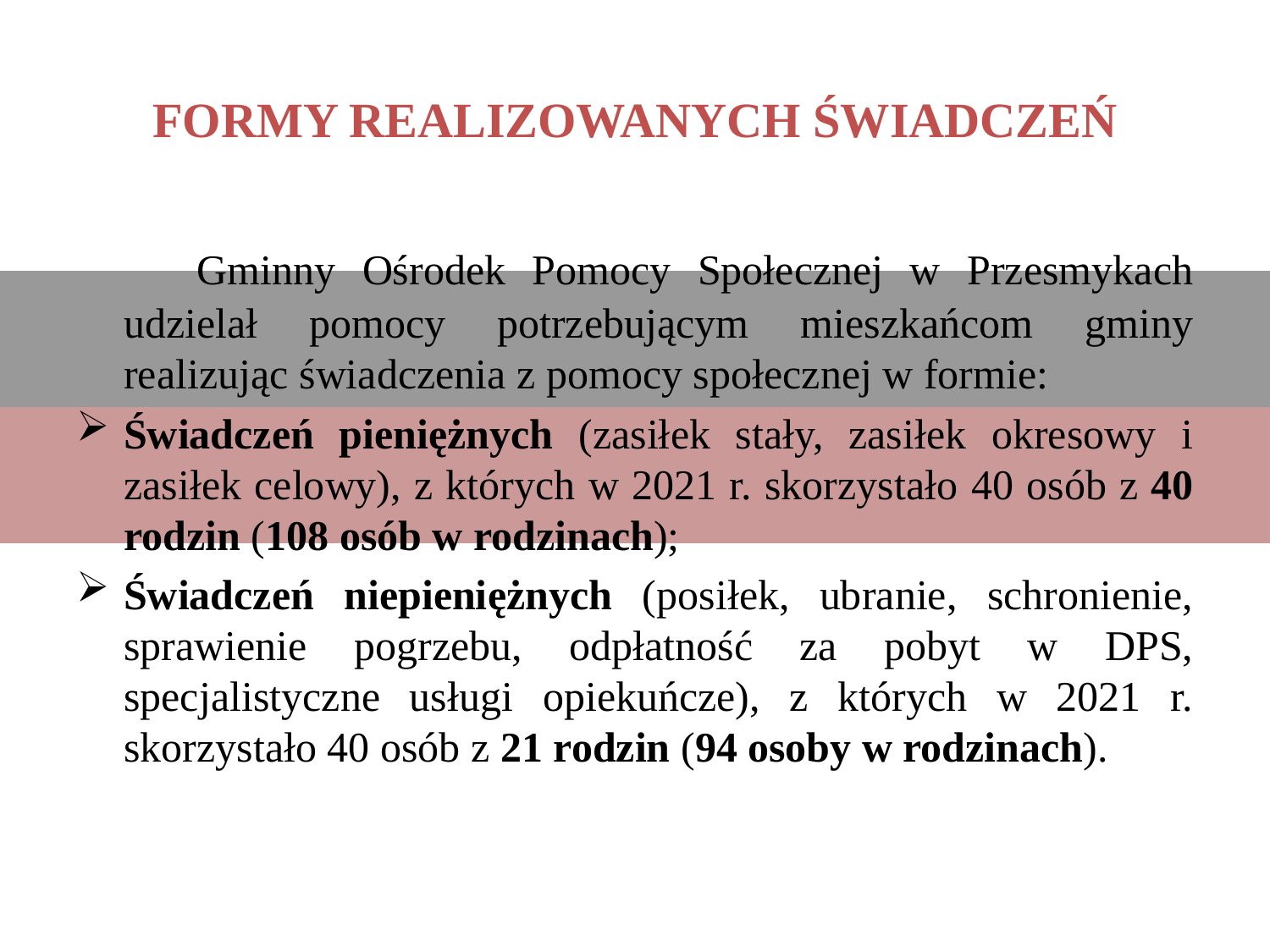

# FORMY REALIZOWANYCH ŚWIADCZEŃ
    Gminny Ośrodek Pomocy Społecznej w Przesmykach udzielał pomocy potrzebującym mieszkańcom gminy realizując świadczenia z pomocy społecznej w formie:
Świadczeń pieniężnych (zasiłek stały, zasiłek okresowy i zasiłek celowy), z których w 2021 r. skorzystało 40 osób z 40 rodzin (108 osób w rodzinach);
Świadczeń niepieniężnych (posiłek, ubranie, schronienie, sprawienie pogrzebu, odpłatność za pobyt w DPS, specjalistyczne usługi opiekuńcze), z których w 2021 r. skorzystało 40 osób z 21 rodzin (94 osoby w rodzinach).